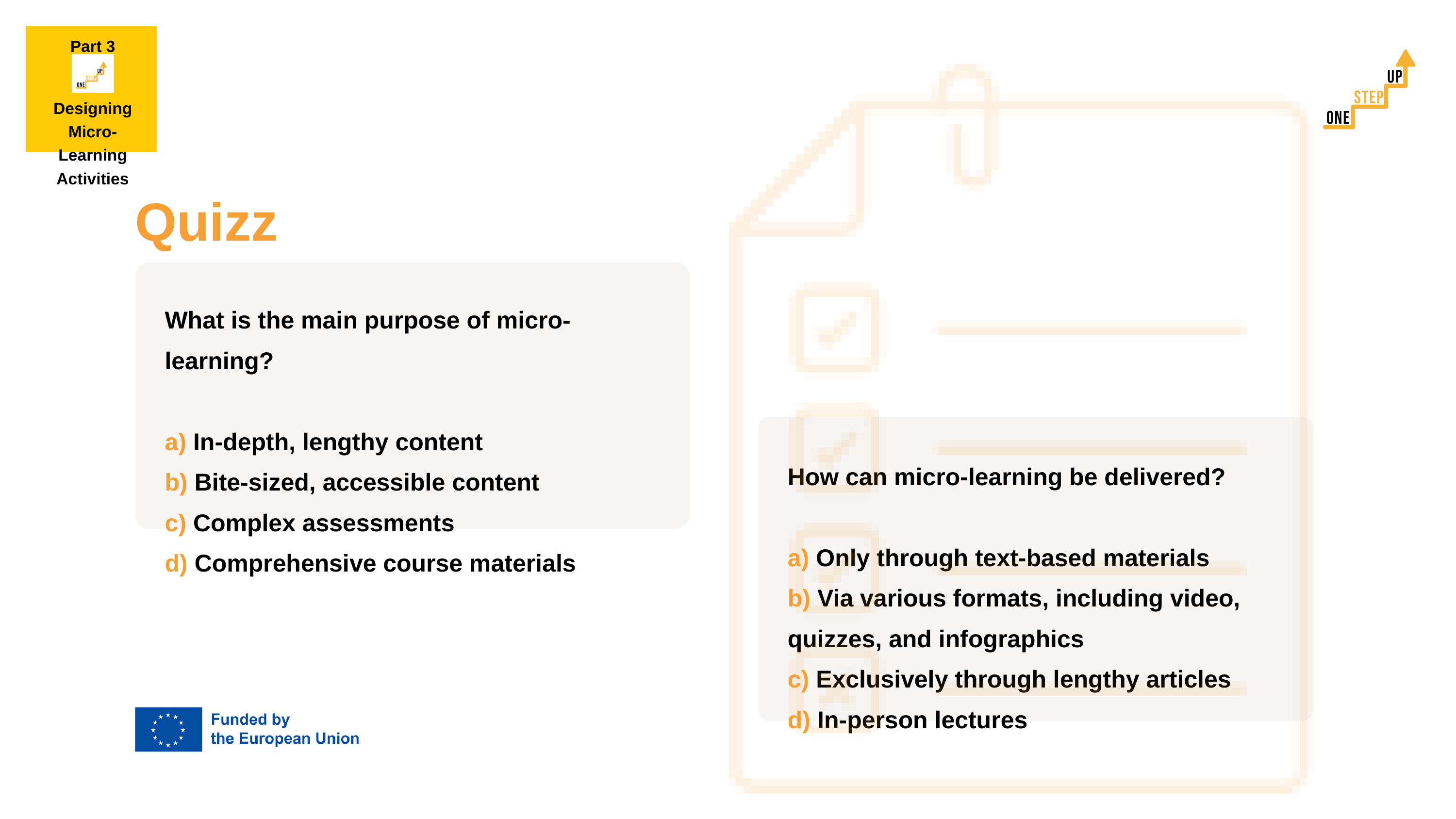

Part 3

Designing Micro-Learning Activities

Quizz

What is the main purpose of micro-learning?

a) In-depth, lengthy content
b) Bite-sized, accessible content
c) Complex assessments
d) Comprehensive course materials
How can micro-learning be delivered?

a) Only through text-based materials
b) Via various formats, including video, quizzes, and infographics
c) Exclusively through lengthy articles
d) In-person lectures